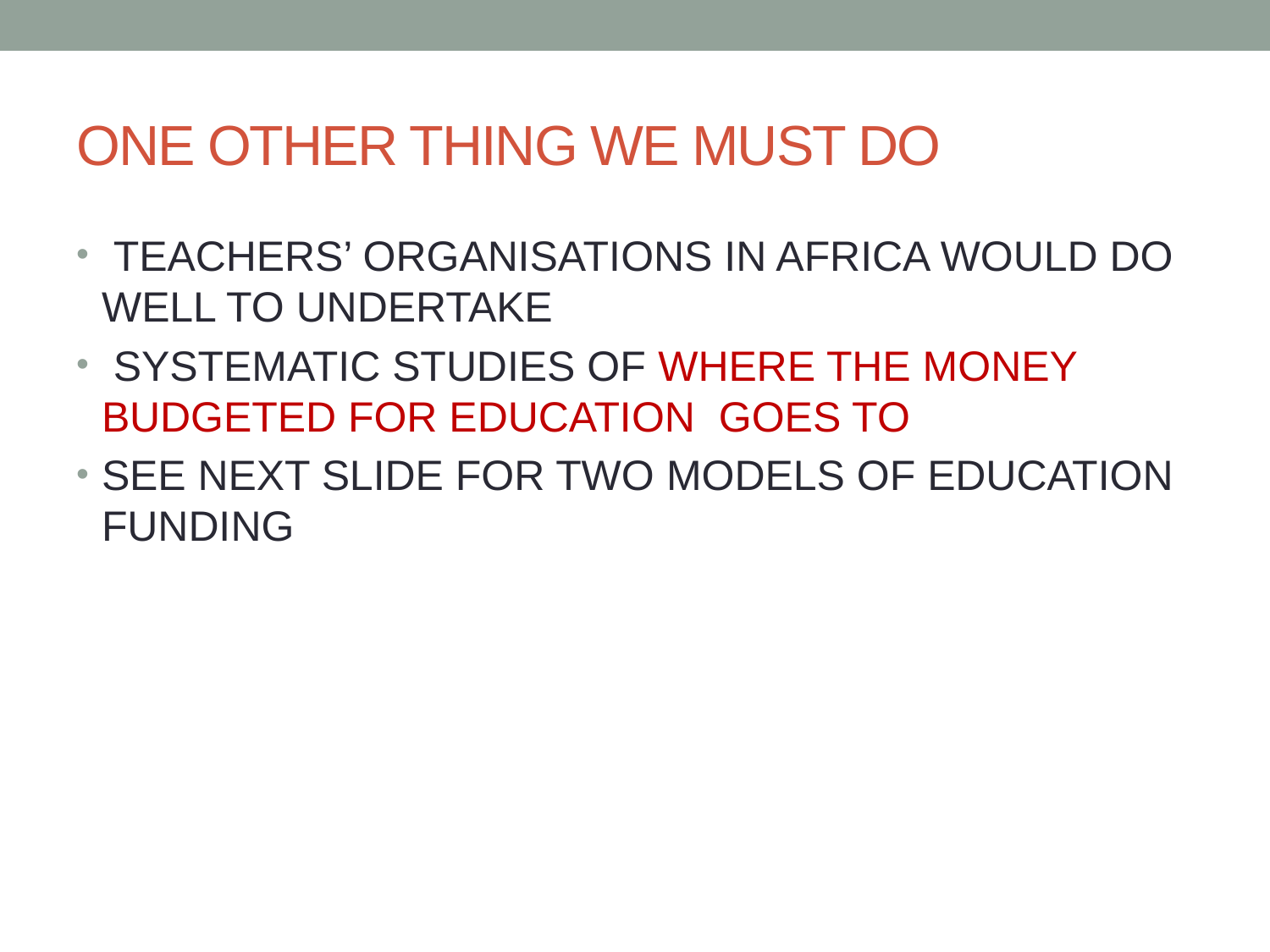

# ONE OTHER THING WE MUST DO
 TEACHERS’ ORGANISATIONS IN AFRICA WOULD DO WELL TO UNDERTAKE
 SYSTEMATIC STUDIES OF WHERE THE MONEY BUDGETED FOR EDUCATION  GOES TO
SEE NEXT SLIDE FOR TWO MODELS OF EDUCATION FUNDING